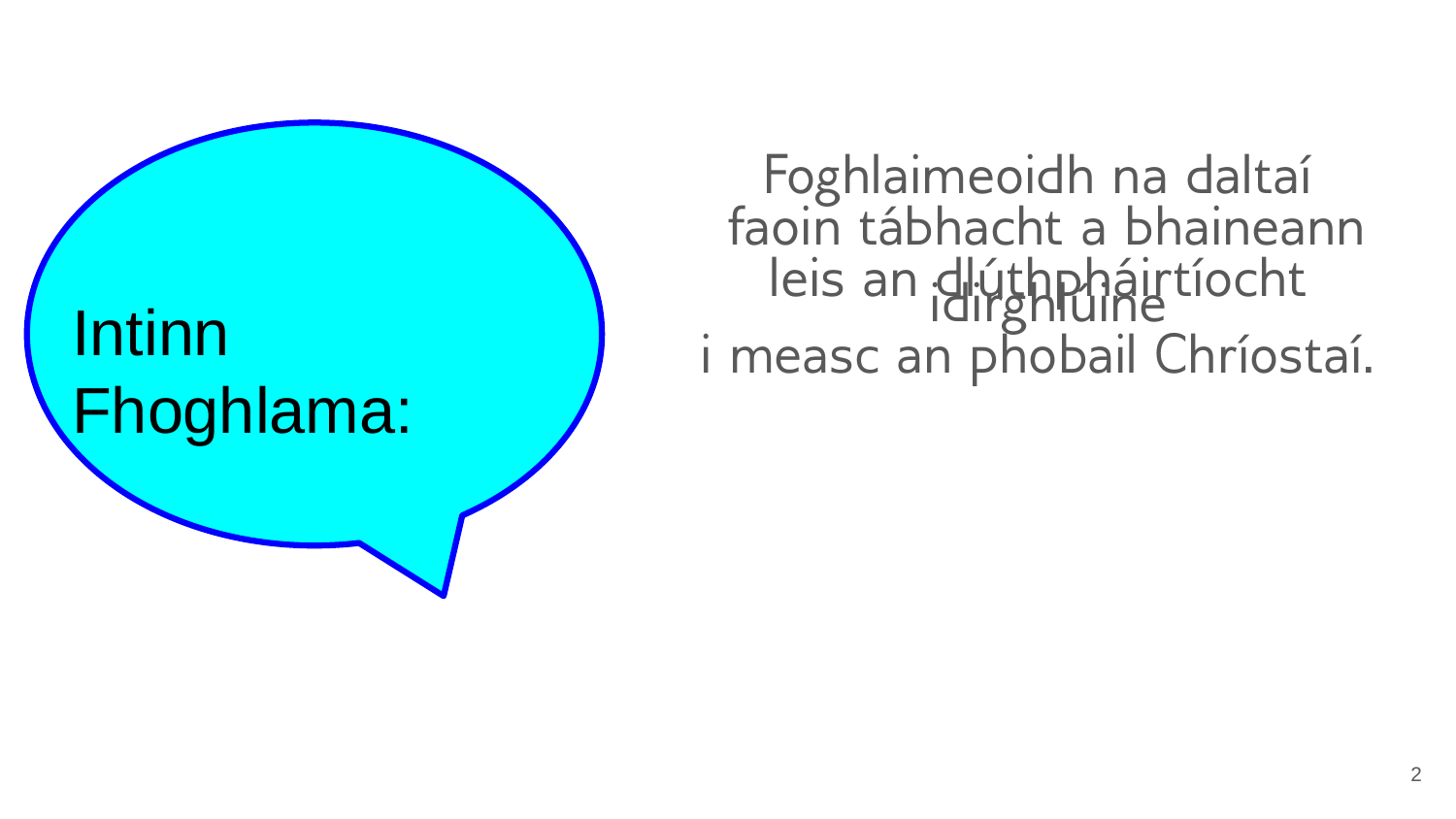

Foghlaimeoidh na daltaí

 faoin tábhacht a bhaineann

leis an dlúthpháirtíocht idirghlúine

i measc an phobail Chríostaí.

Intinn Fhoghlama:
2